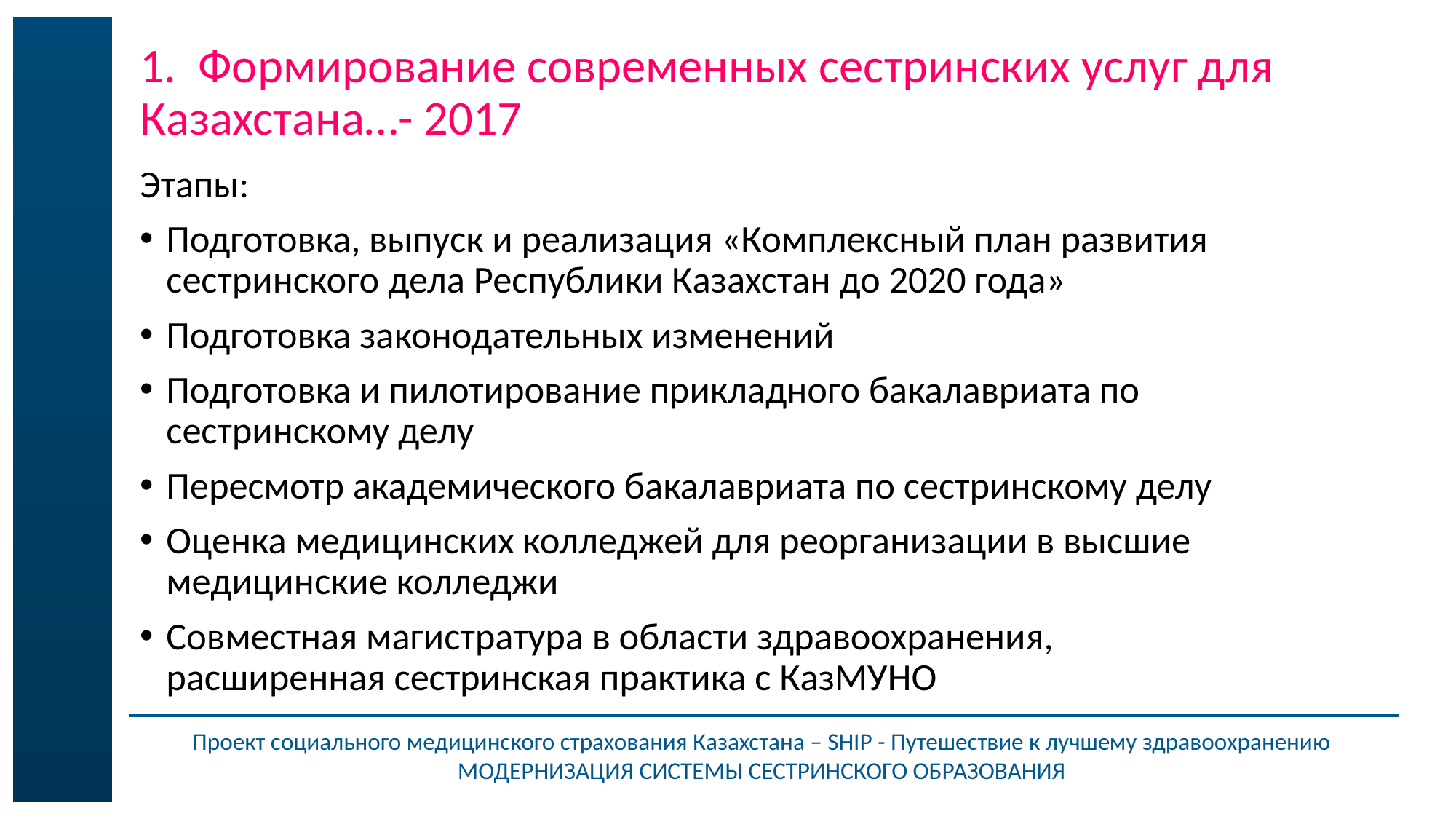

# 1.  Формирование современных сестринских услуг для Казахстана…- 2017
Этапы:
Подготовка, выпуск и реализация «Комплексный план развития сестринского дела Республики Казахстан до 2020 года»
Подготовка законодательных изменений
Подготовка и пилотирование прикладного бакалавриата по сестринскому делу
Пересмотр академического бакалавриата по сестринскому делу
Оценка медицинских колледжей для реорганизации в высшие медицинские колледжи
Совместная магистратура в области здравоохранения, расширенная сестринская практика с КазМУНО